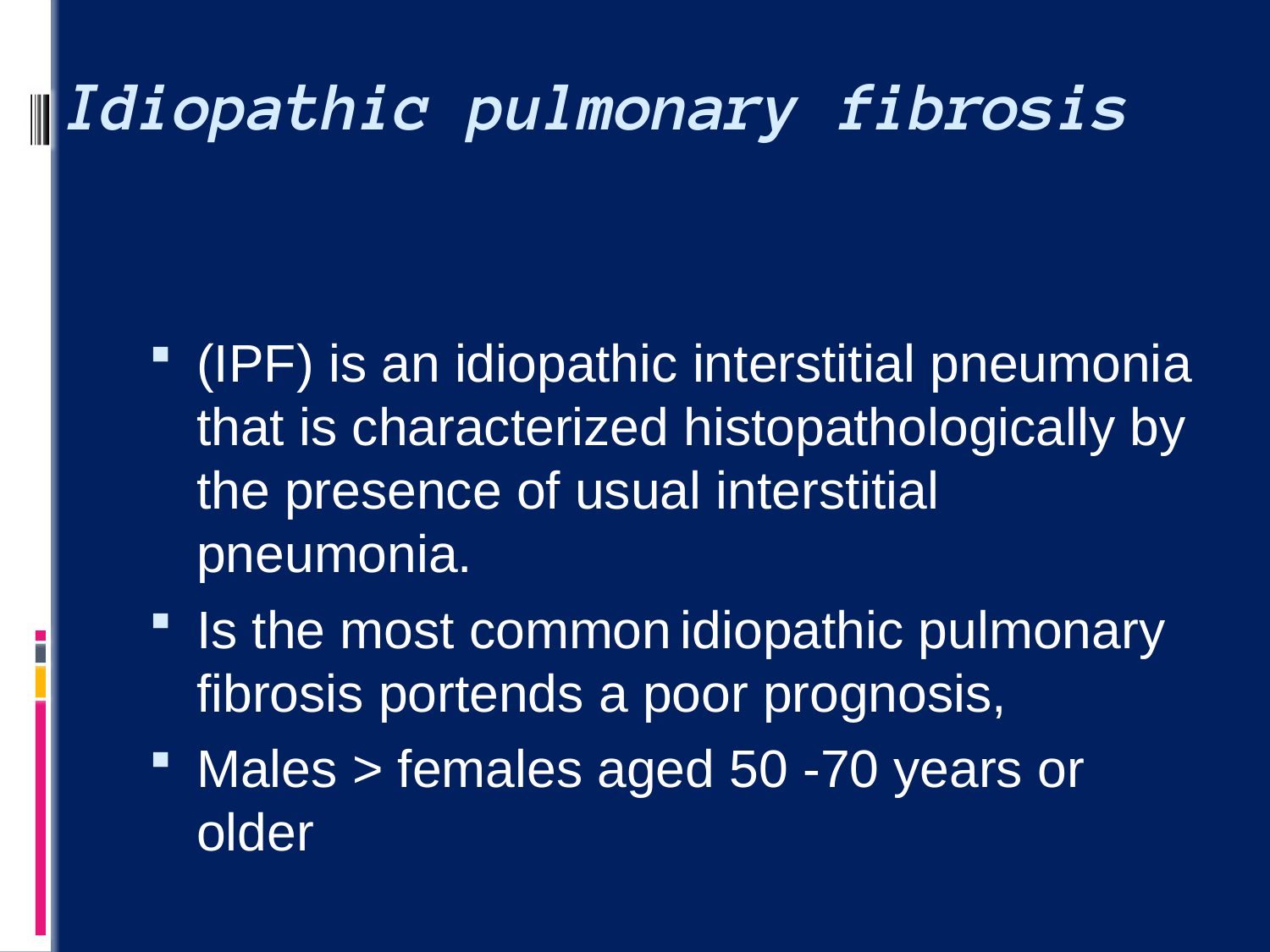

# Idiopathic pulmonary fibrosis

(IPF) is an idiopathic interstitial pneumonia that is characterized histopathologically by the presence of usual interstitial pneumonia.
Is the most common idiopathic pulmonary fibrosis portends a poor prognosis,
Males > females aged 50 -70 years or older